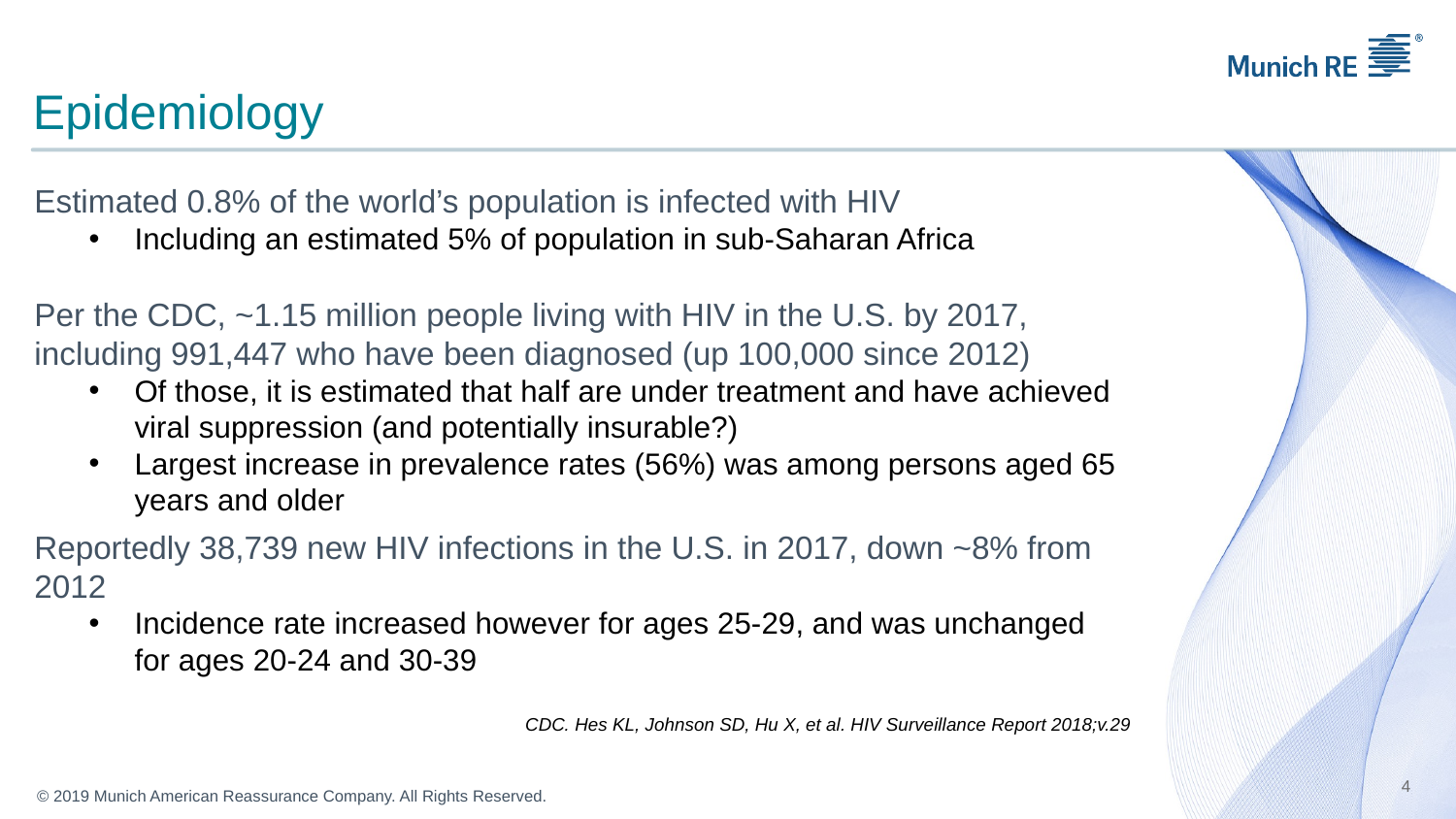

# Epidemiology
Estimated 0.8% of the world’s population is infected with HIV
Including an estimated 5% of population in sub-Saharan Africa

Per the CDC, ~1.15 million people living with HIV in the U.S. by 2017, including 991,447 who have been diagnosed (up 100,000 since 2012)
Of those, it is estimated that half are under treatment and have achieved viral suppression (and potentially insurable?)
Largest increase in prevalence rates (56%) was among persons aged 65 years and older

Reportedly 38,739 new HIV infections in the U.S. in 2017, down ~8% from 2012
Incidence rate increased however for ages 25-29, and was unchanged for ages 20-24 and 30-39

CDC. Hes KL, Johnson SD, Hu X, et al. HIV Surveillance Report 2018;v.29
4